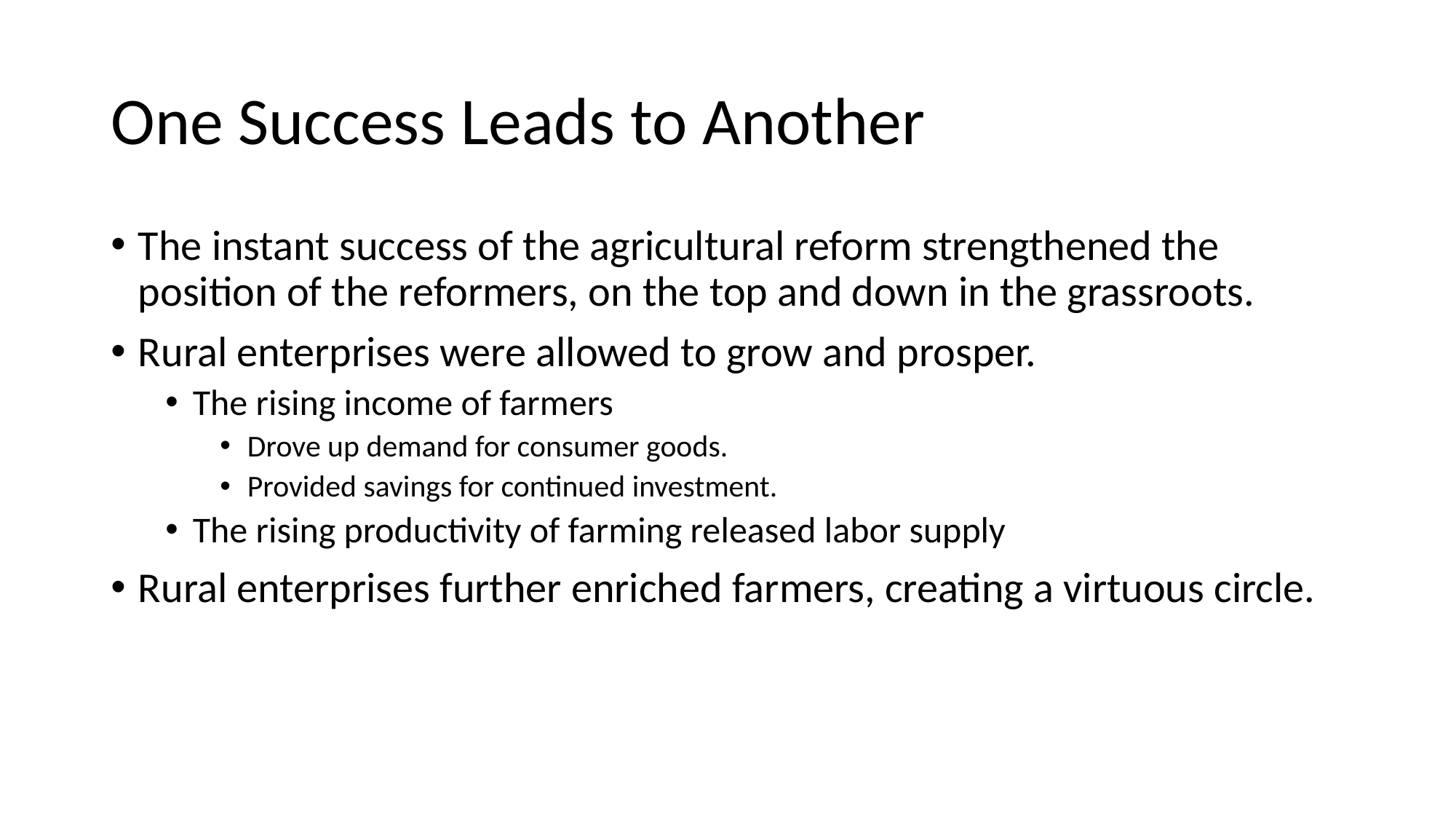

# One Success Leads to Another
The instant success of the agricultural reform strengthened the position of the reformers, on the top and down in the grassroots.
Rural enterprises were allowed to grow and prosper.
The rising income of farmers
Drove up demand for consumer goods.
Provided savings for continued investment.
The rising productivity of farming released labor supply
Rural enterprises further enriched farmers, creating a virtuous circle.